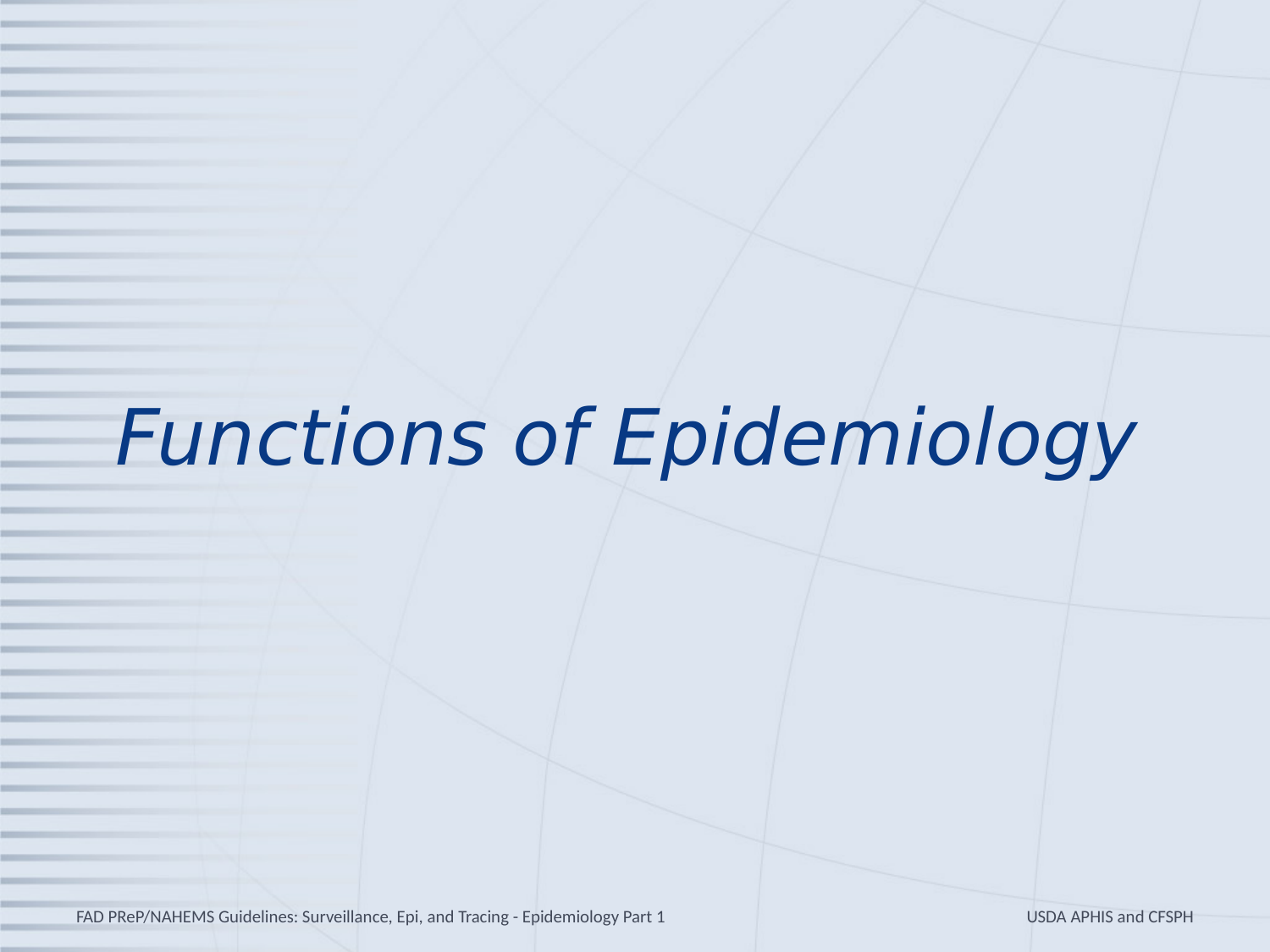

# Functions of Epidemiology
FAD PReP/NAHEMS Guidelines: Surveillance, Epi, and Tracing - Epidemiology Part 1
USDA APHIS and CFSPH